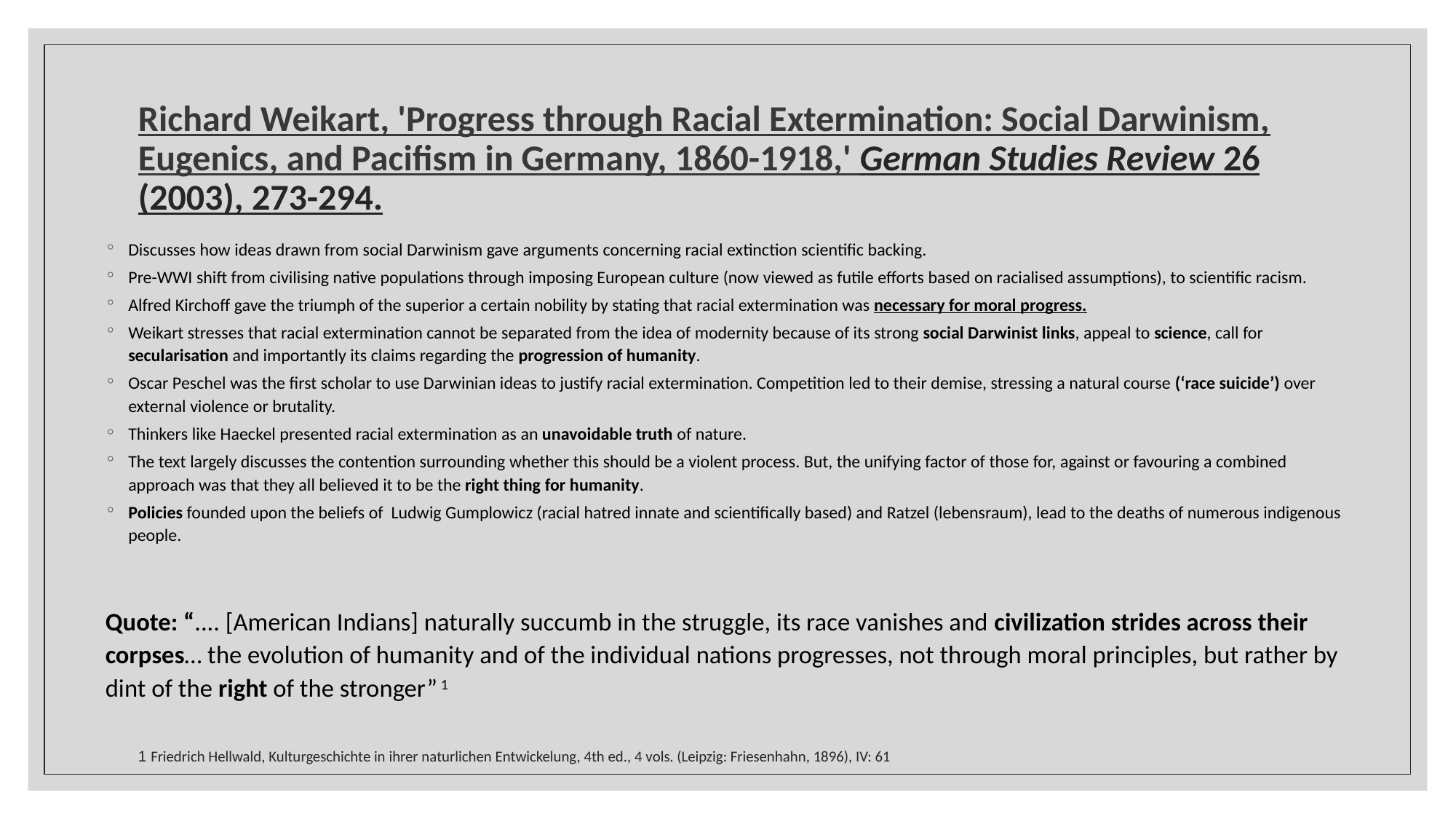

# Richard Weikart, 'Progress through Racial Extermination: Social Darwinism, Eugenics, and Pacifism in Germany, 1860-1918,' German Studies Review 26 (2003), 273-294.
Discusses how ideas drawn from social Darwinism gave arguments concerning racial extinction scientific backing.
Pre-WWI shift from civilising native populations through imposing European culture (now viewed as futile efforts based on racialised assumptions), to scientific racism.
Alfred Kirchoff gave the triumph of the superior a certain nobility by stating that racial extermination was necessary for moral progress.
Weikart stresses that racial extermination cannot be separated from the idea of modernity because of its strong social Darwinist links, appeal to science, call for secularisation and importantly its claims regarding the progression of humanity.
Oscar Peschel was the first scholar to use Darwinian ideas to justify racial extermination. Competition led to their demise, stressing a natural course (‘race suicide’) over external violence or brutality.
Thinkers like Haeckel presented racial extermination as an unavoidable truth of nature.
The text largely discusses the contention surrounding whether this should be a violent process. But, the unifying factor of those for, against or favouring a combined approach was that they all believed it to be the right thing for humanity.
Policies founded upon the beliefs of  Ludwig Gumplowicz (racial hatred innate and scientifically based) and Ratzel (lebensraum), lead to the deaths of numerous indigenous people.

Quote: “.... [American Indians] naturally succumb in the struggle, its race vanishes and civilization strides across their corpses… the evolution of humanity and of the individual nations progresses, not through moral principles, but rather by dint of the right of the stronger” 1
1 Friedrich Hellwald, Kulturgeschichte in ihrer naturlichen Entwickelung, 4th ed., 4 vols. (Leipzig: Friesenhahn, 1896), IV: 61